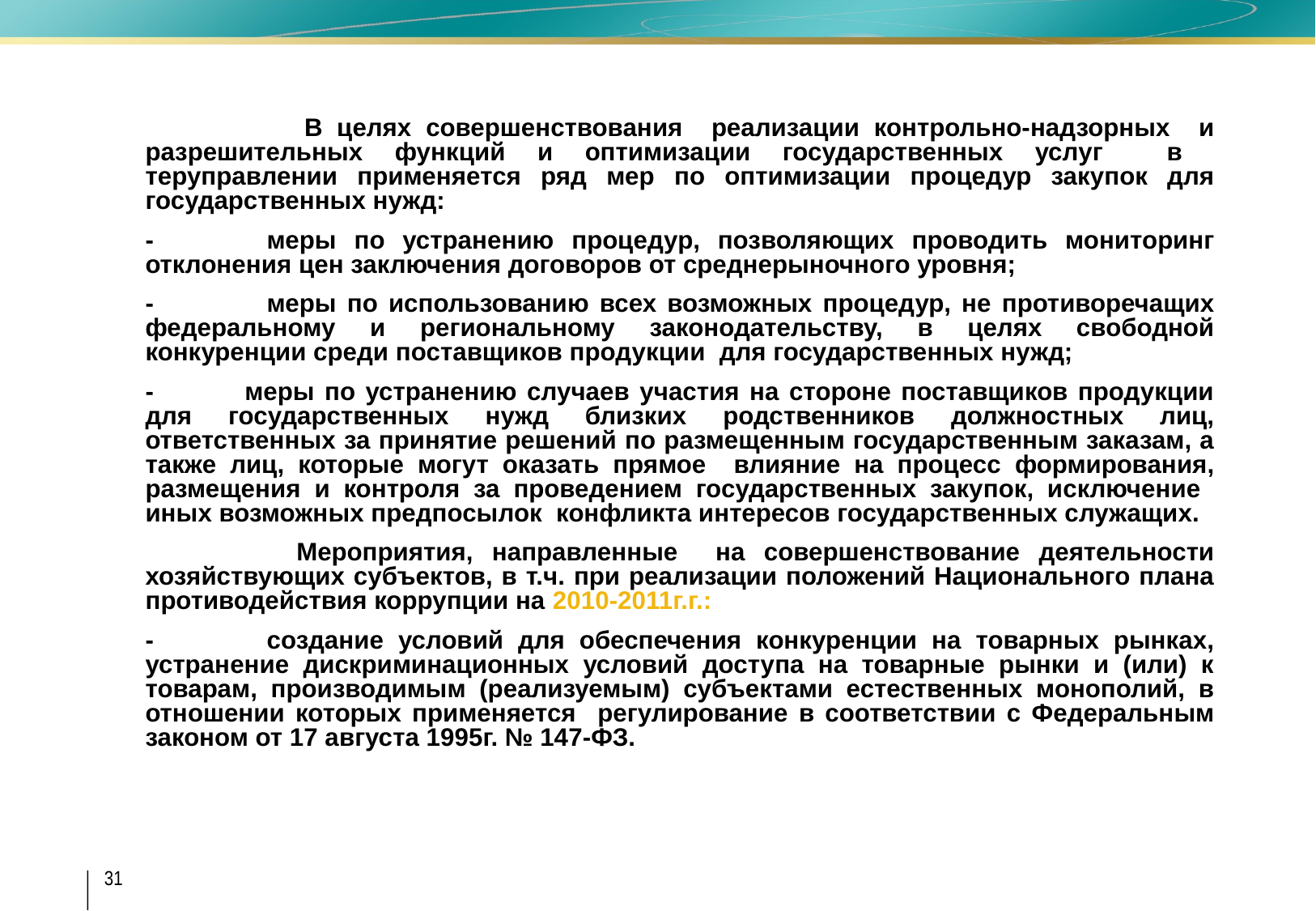

В целях совершенствования  реализации контрольно-надзорных  и разрешительных функций и оптимизации государственных услуг  в  теруправлении применяется ряд мер по оптимизации процедур закупок для государственных нужд:
-	меры по устранению процедур, позволяющих проводить мониторинг отклонения цен заключения договоров от среднерыночного уровня;
-	меры по использованию всех возможных процедур, не противоречащих федеральному и региональному законодательству, в целях свободной конкуренции среди поставщиков продукции  для государственных нужд;
-         меры по устранению случаев участия на стороне поставщиков продукции для государственных нужд близких родственников должностных лиц, ответственных за принятие решений по размещенным государственным заказам, а также лиц, которые могут оказать прямое  влияние на процесс формирования, размещения и контроля за проведением государственных закупок, исключение  иных возможных предпосылок  конфликта интересов государственных служащих.
        Мероприятия, направленные  на совершенствование деятельности хозяйствующих субъектов, в т.ч. при реализации положений Национального плана противодействия коррупции на 2010-2011г.г.:
-	создание условий для обеспечения конкуренции на товарных рынках, устранение дискриминационных условий доступа на товарные рынки и (или) к товарам, производимым (реализуемым) субъектами естественных монополий, в отношении которых применяется  регулирование в соответствии с Федеральным законом от 17 августа 1995г. № 147-ФЗ.
31